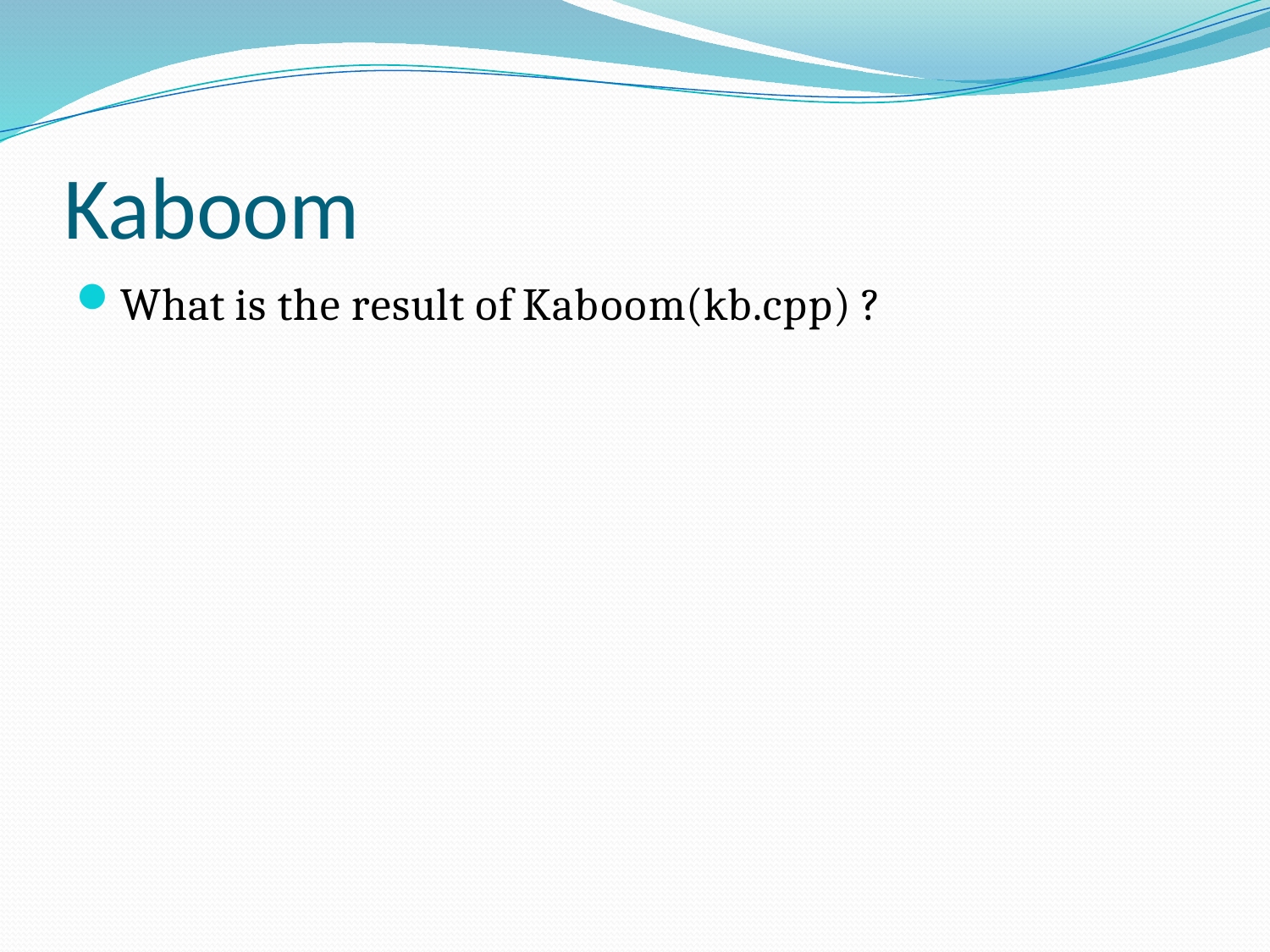

# Kaboom
What is the result of Kaboom(kb.cpp) ?